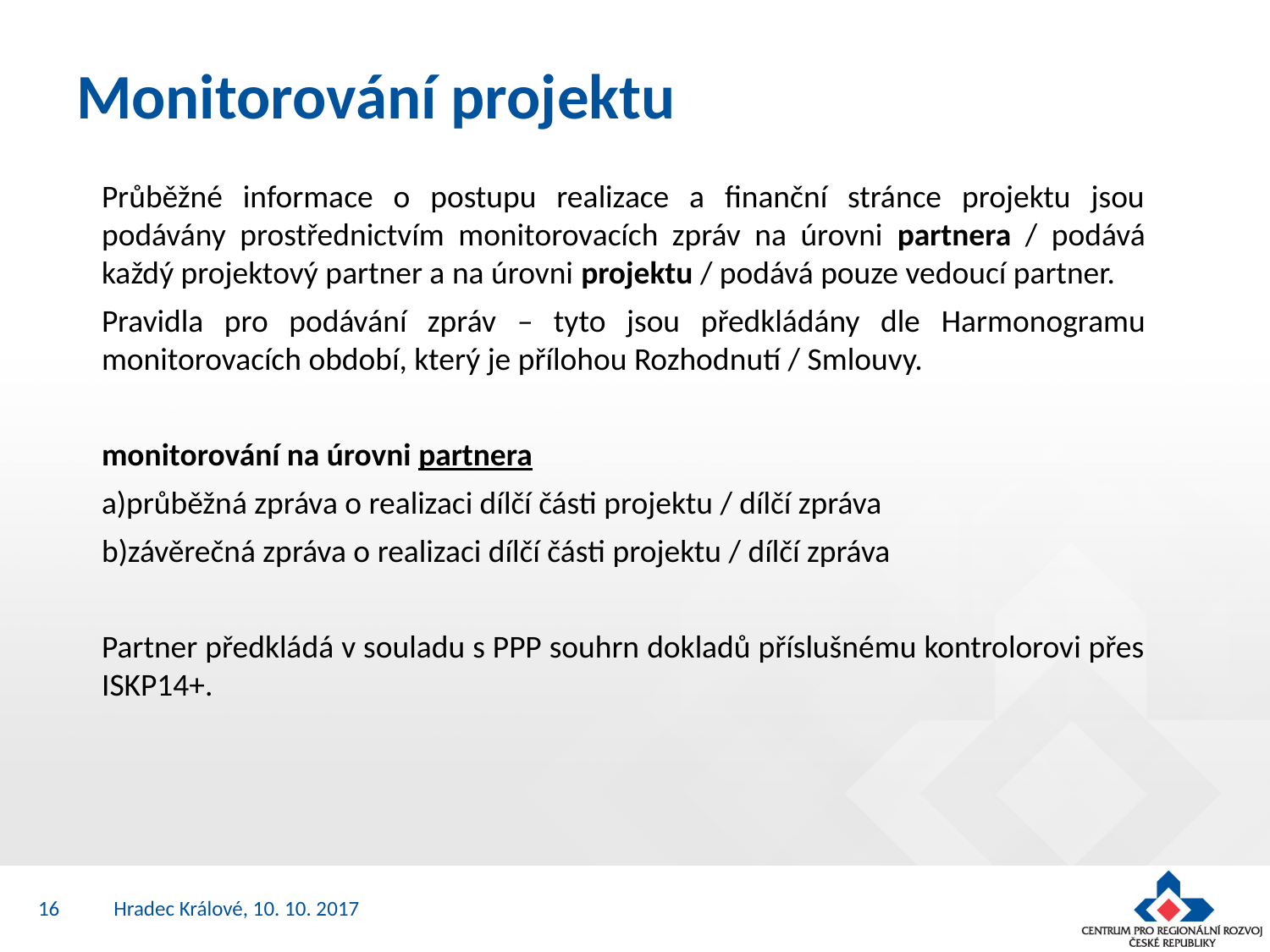

# Monitorování projektu
Průběžné informace o postupu realizace a finanční stránce projektu jsou podávány prostřednictvím monitorovacích zpráv na úrovni partnera / podává každý projektový partner a na úrovni projektu / podává pouze vedoucí partner.
Pravidla pro podávání zpráv – tyto jsou předkládány dle Harmonogramu monitorovacích období, který je přílohou Rozhodnutí / Smlouvy.

monitorování na úrovni partnera
průběžná zpráva o realizaci dílčí části projektu / dílčí zpráva
závěrečná zpráva o realizaci dílčí části projektu / dílčí zpráva

Partner předkládá v souladu s PPP souhrn dokladů příslušnému kontrolorovi přes ISKP14+.

16
Hradec Králové, 10. 10. 2017